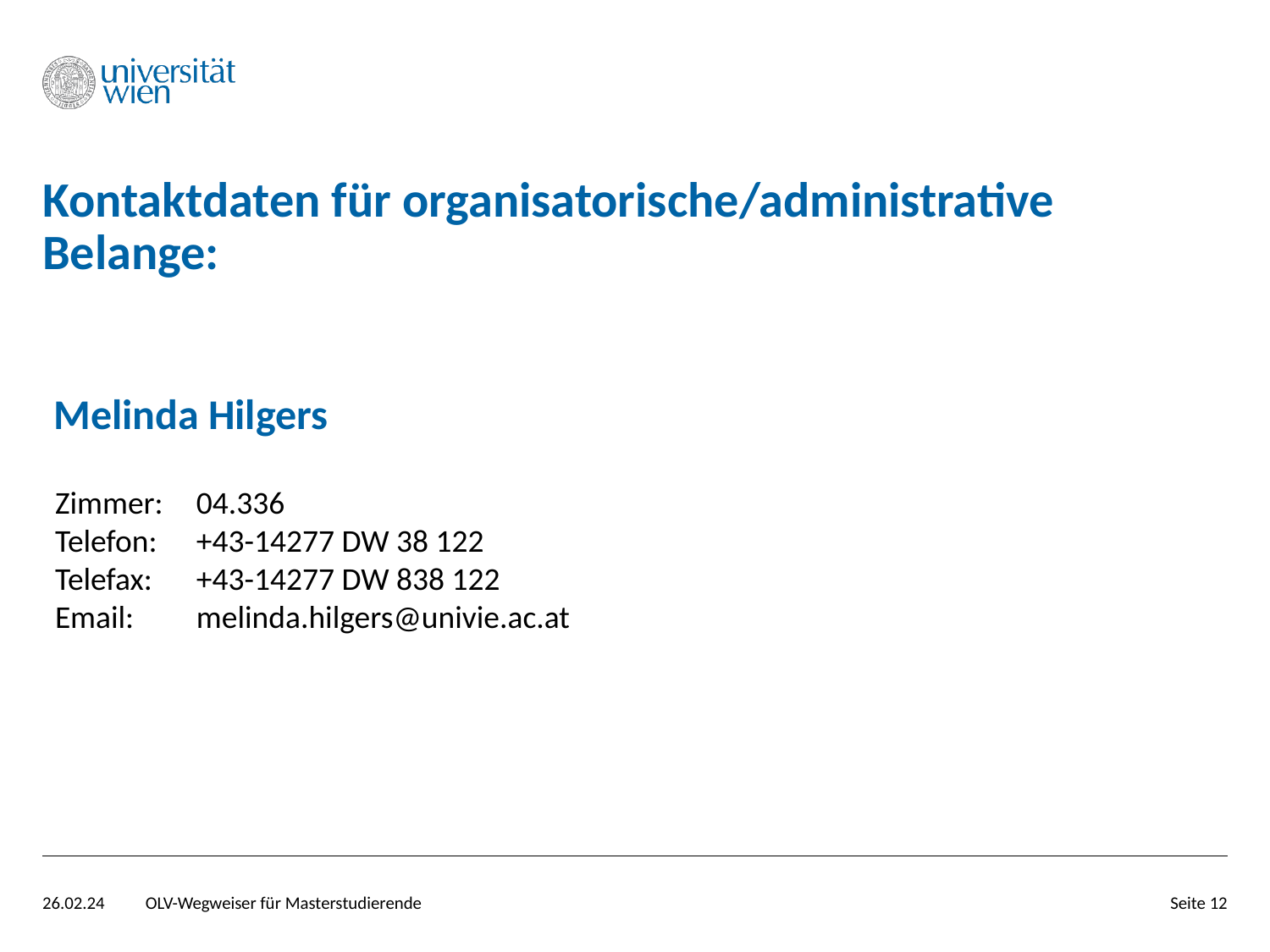

# Kontaktdaten für organisatorische/administrative Belange: Melinda Hilgers

Zimmer:	  04.336
Telefon:	  +43-14277 DW 38 122
Telefax:	  +43-14277 DW 838 122
Email:	  melinda.hilgers@univie.ac.at
26.02.24
OLV-Wegweiser für Masterstudierende
Seite 12